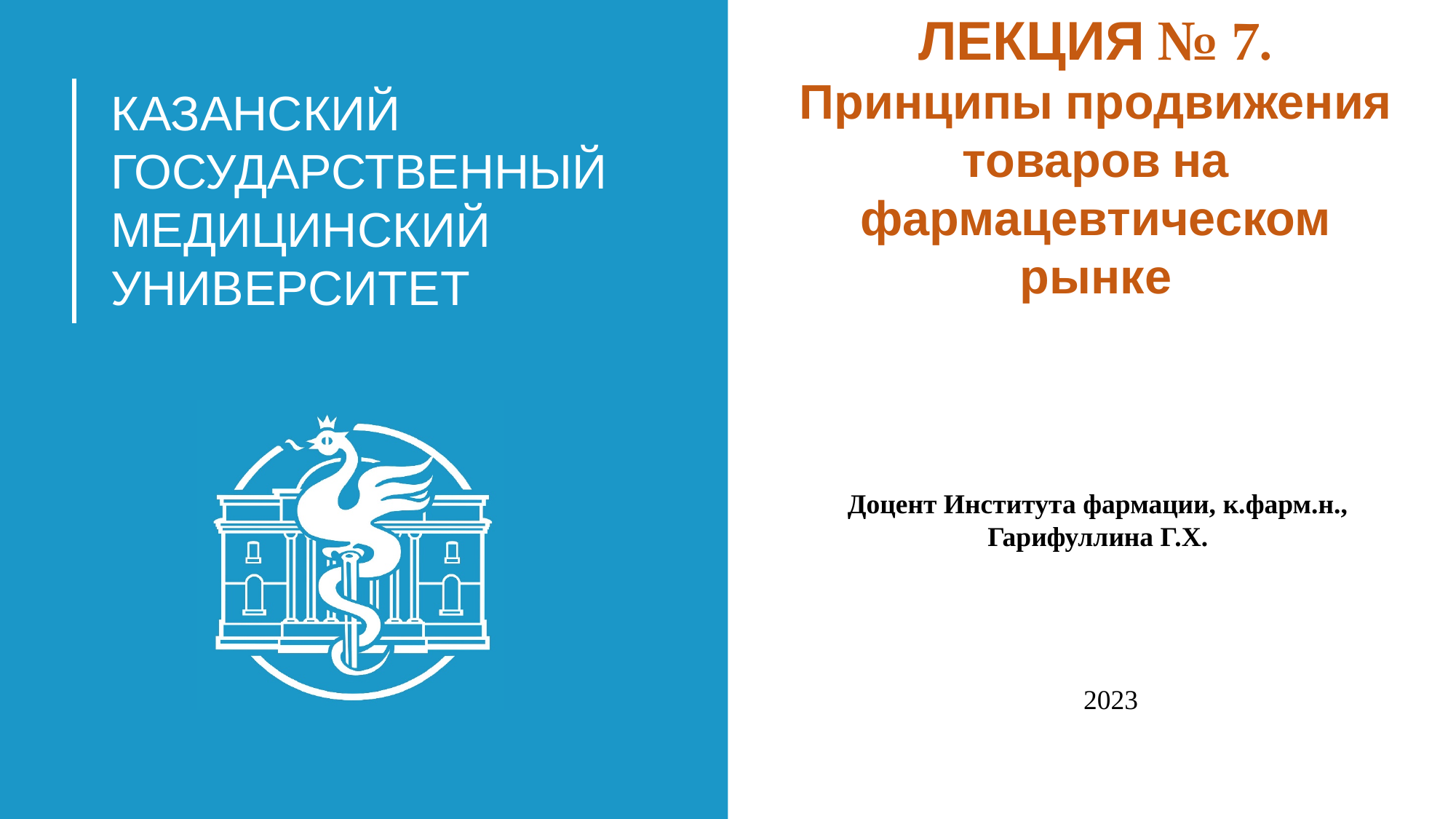

ЛЕКЦИЯ № 7.
Принципы продвижения товаров на фармацевтическом рынке
Доцент Института фармации, к.фарм.н., Гарифуллина Г.Х.
2023